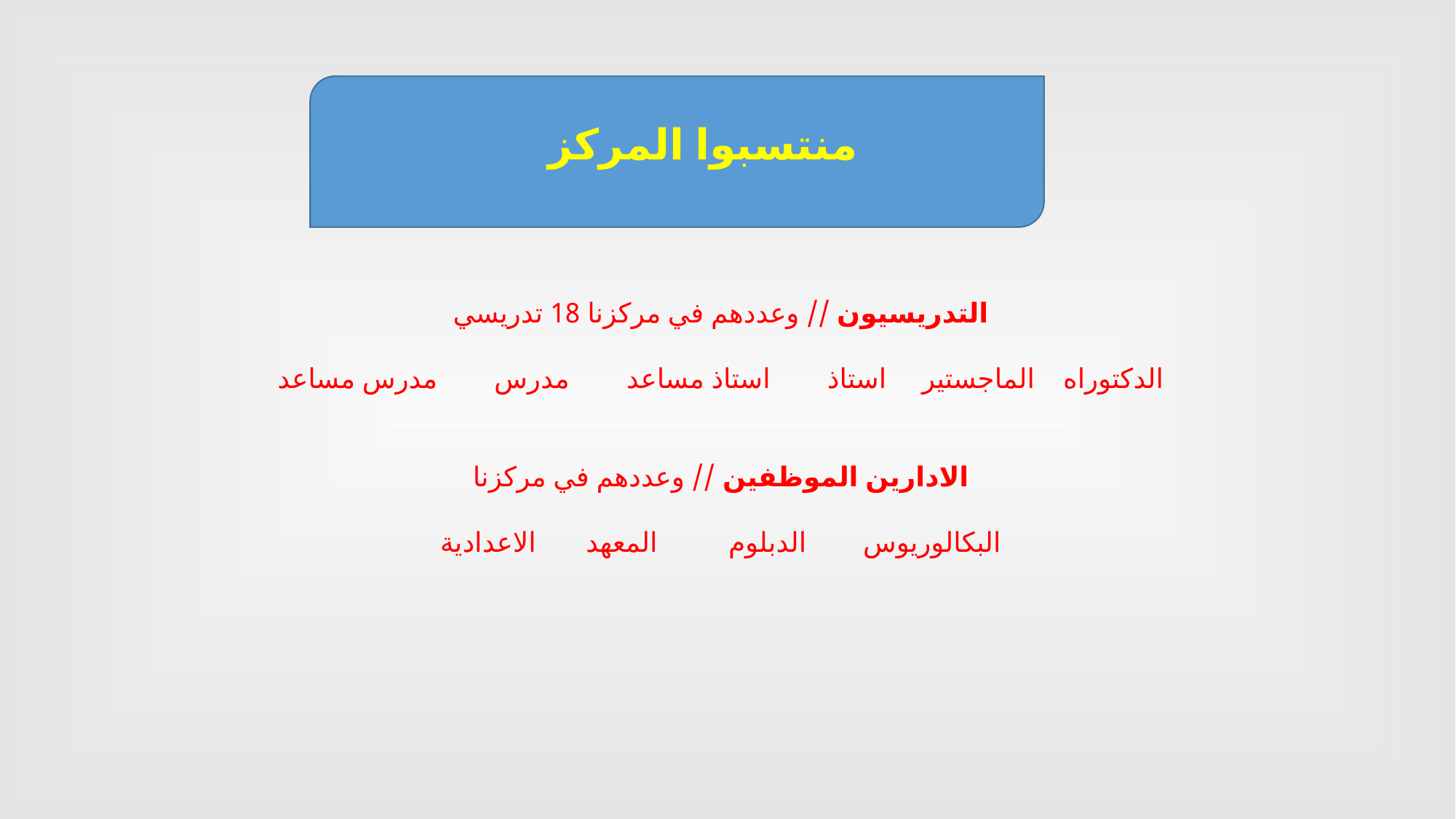

منتسبوا المركز
التدريسيون // وعددهم في مركزنا 18 تدريسي

الدكتوراه    الماجستير     استاذ        استاذ مساعد        مدرس        مدرس مساعد

الادارين الموظفين // وعددهم في مركزنا

البكالوريوس        الدبلوم          المعهد       الاعدادية